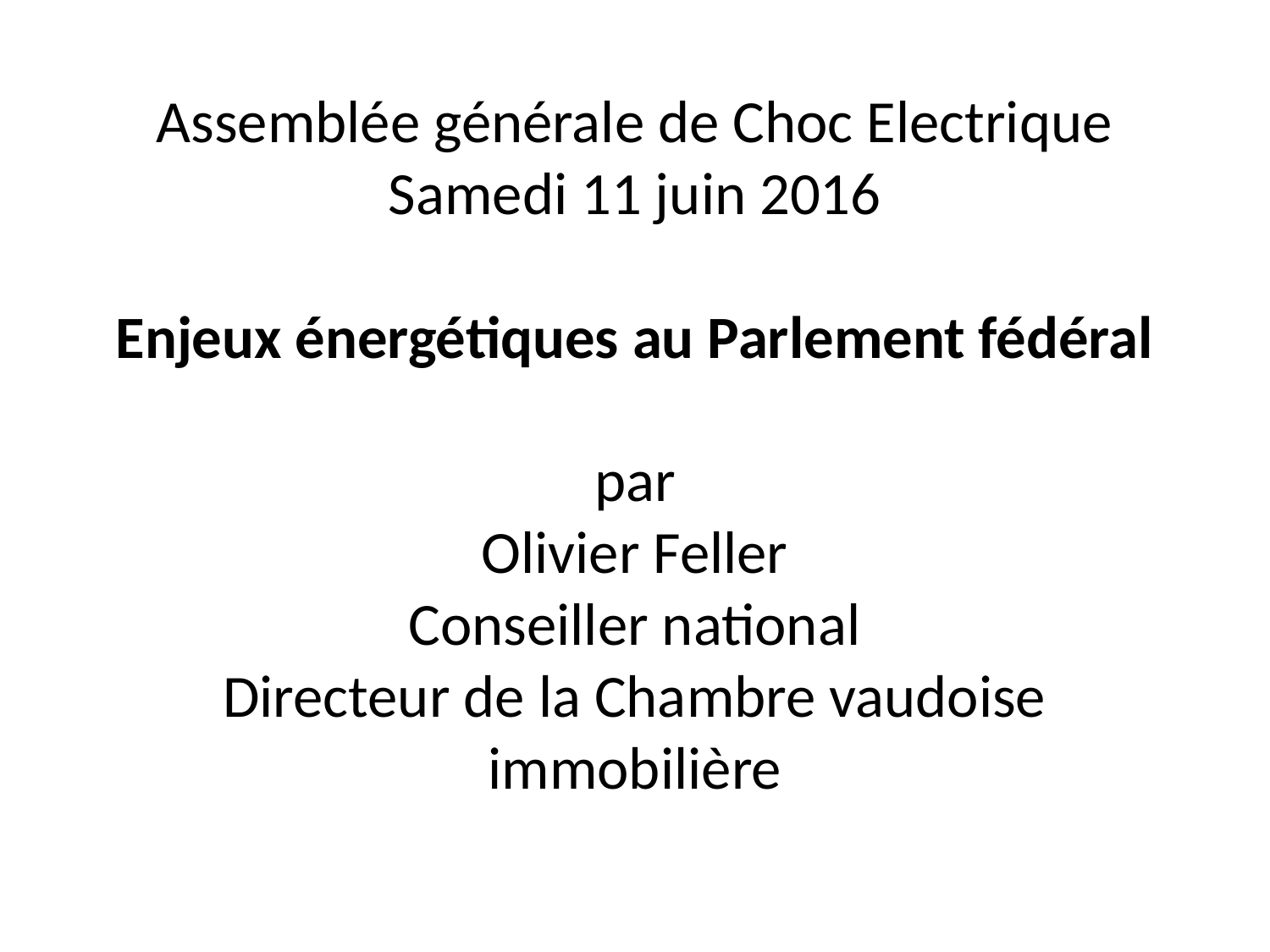

# Assemblée générale de Choc Electrique Samedi 11 juin 2016   Enjeux énergétiques au Parlement fédéral   par Olivier Feller Conseiller national Directeur de la Chambre vaudoise immobilière